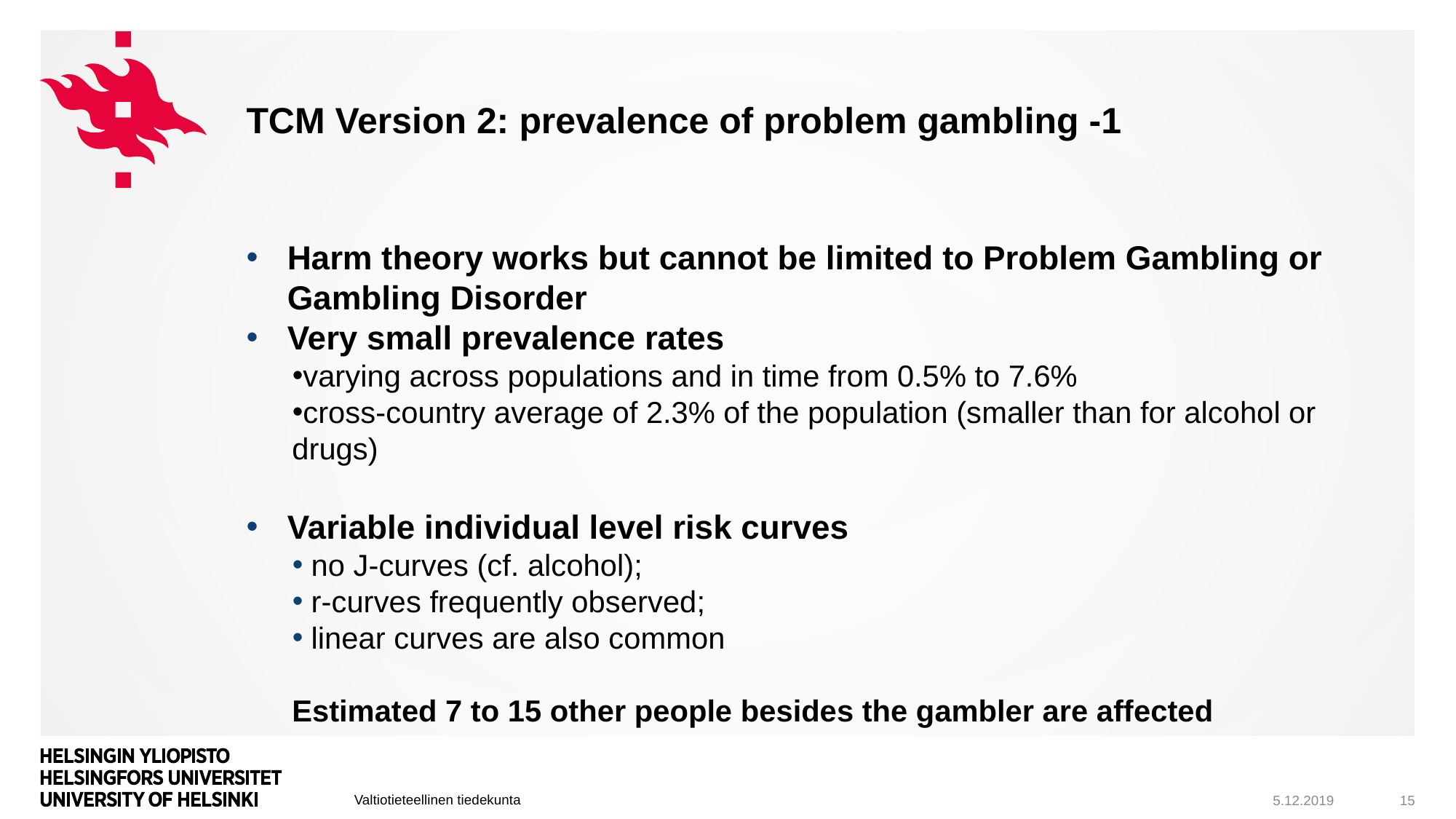

# TCM Version 2: prevalence of problem gambling -1
Harm theory works but cannot be limited to Problem Gambling or Gambling Disorder
Very small prevalence rates
varying across populations and in time from 0.5% to 7.6%
cross-country average of 2.3% of the population (smaller than for alcohol or drugs)

Variable individual level risk curves
 no J-curves (cf. alcohol);
 r-curves frequently observed;
 linear curves are also common

Estimated 7 to 15 other people besides the gambler are affected

5.12.2019
15